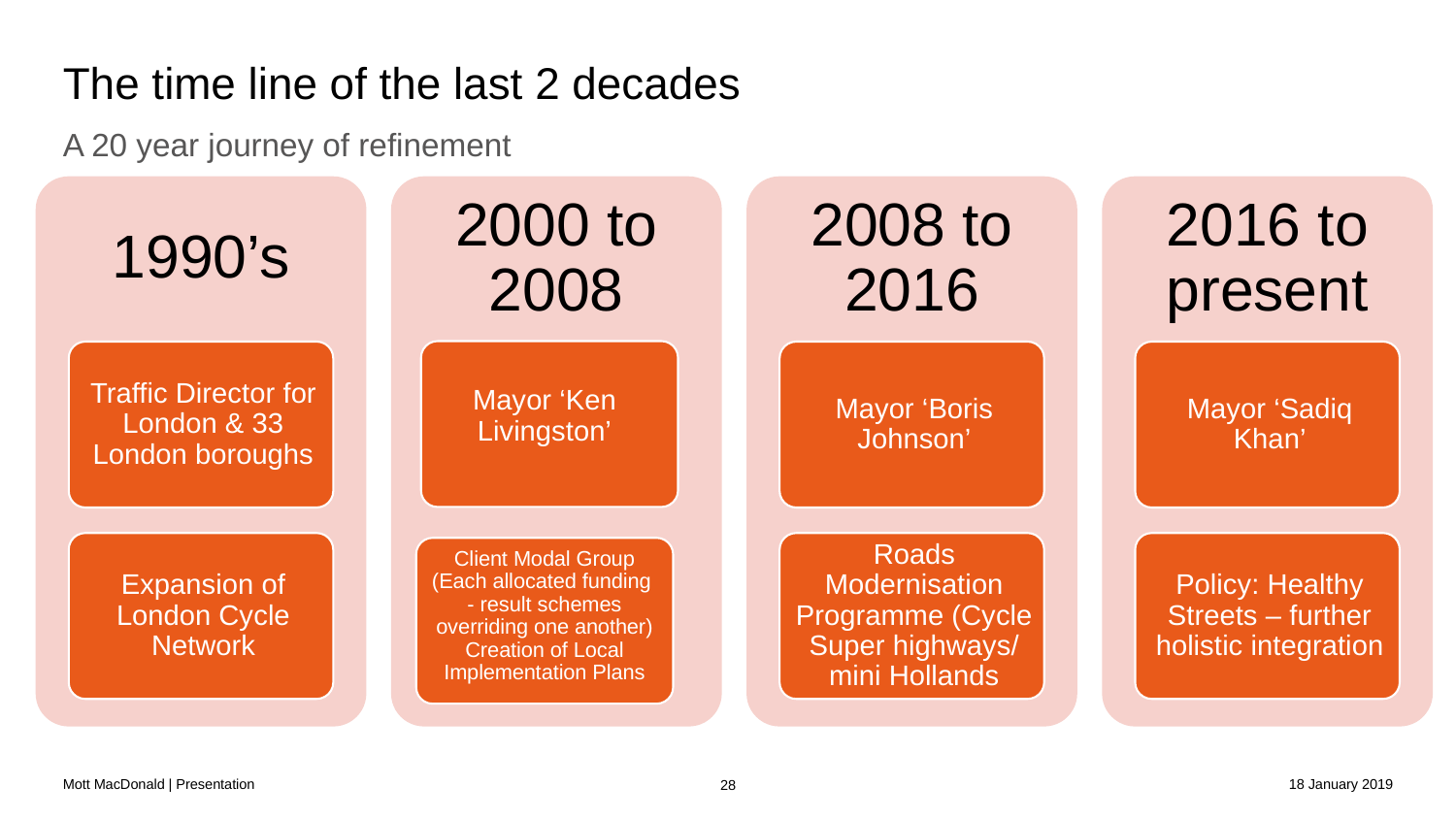

# The time line of the last 2 decades
A 20 year journey of refinement
1990’s
Traffic Director for London & 33 London boroughs
Expansion of London Cycle Network
2000 to 2008
2008 to 2016
Mayor ‘Boris Johnson’
Roads Modernisation Programme (Cycle Super highways/ mini Hollands
2016 to present
Mayor ‘Sadiq Khan’
Policy: Healthy Streets – further holistic integration
Mayor ‘Ken Livingston’

Client Modal Group (Each allocated funding  - result schemes overriding one another) Creation of Local Implementation Plans

Mott MacDonald | Presentation
18 January 2019
28